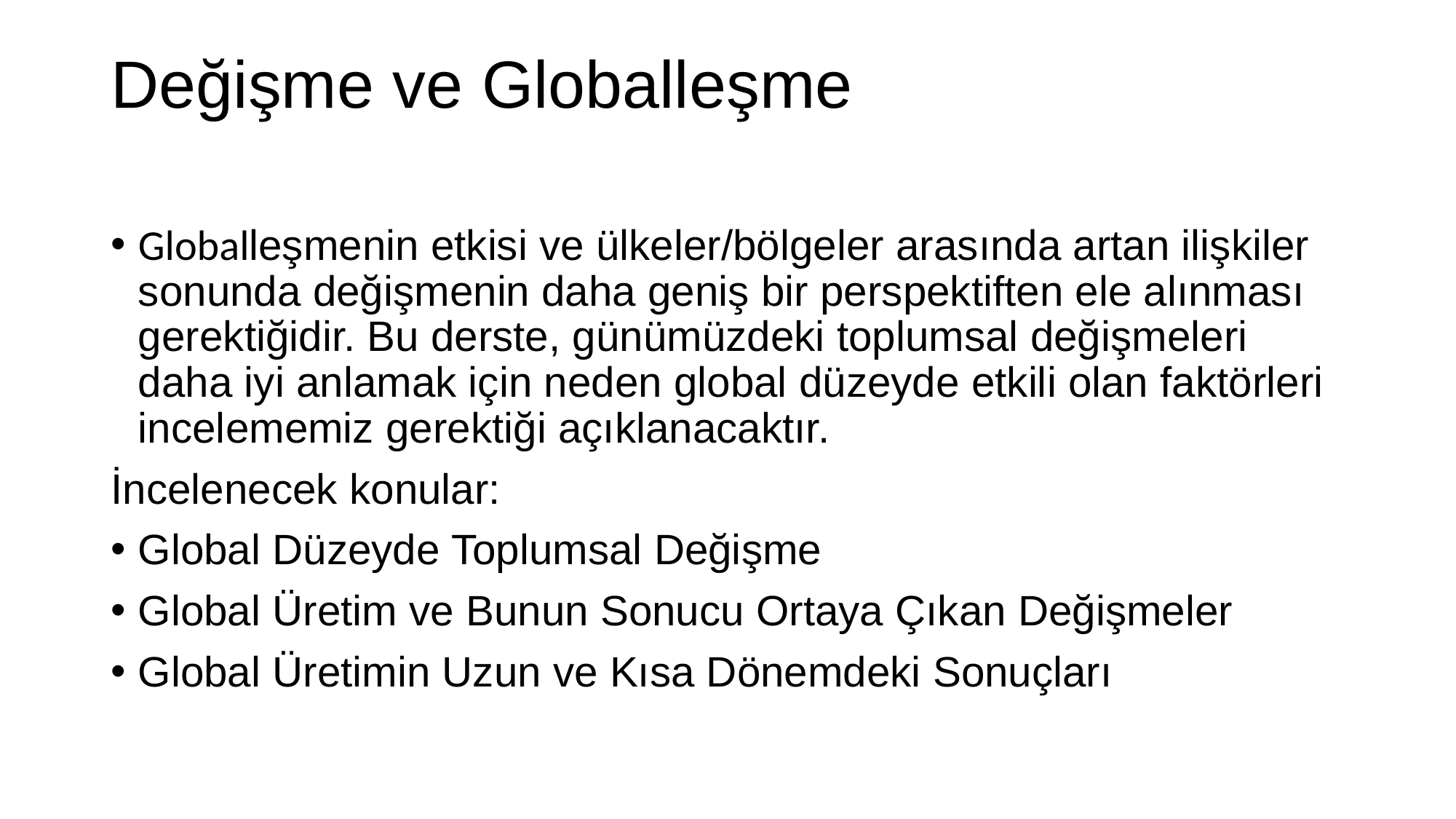

# Değişme ve Globalleşme
Globalleşmenin etkisi ve ülkeler/bölgeler arasında artan ilişkiler sonunda değişmenin daha geniş bir perspektiften ele alınması gerektiğidir. Bu derste, günümüzdeki toplumsal değişmeleri daha iyi anlamak için neden global düzeyde etkili olan faktörleri incelememiz gerektiği açıklanacaktır.
İncelenecek konular:
Global Düzeyde Toplumsal Değişme
Global Üretim ve Bunun Sonucu Ortaya Çıkan Değişmeler
Global Üretimin Uzun ve Kısa Dönemdeki Sonuçları